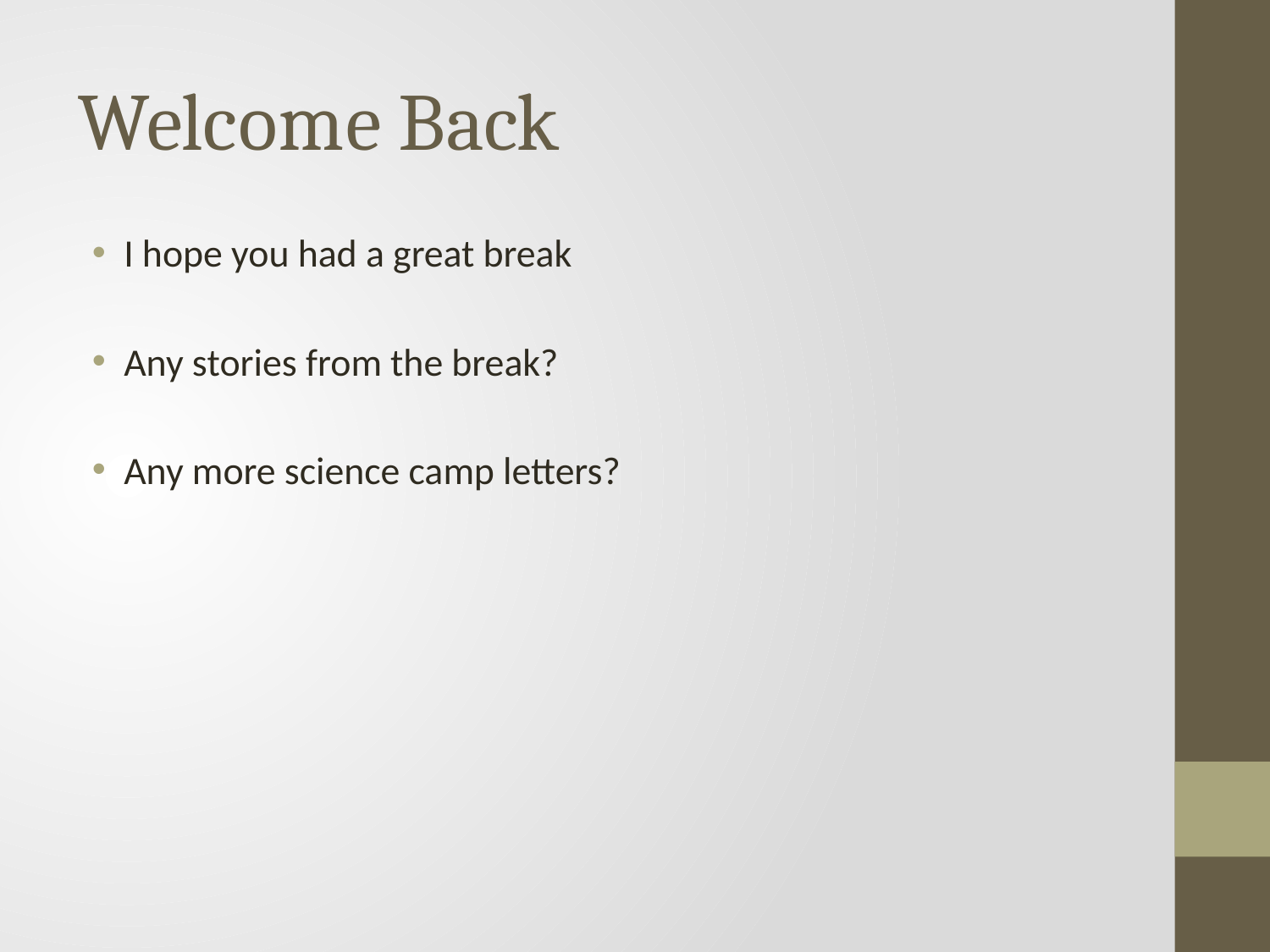

# Welcome Back
I hope you had a great break

Any stories from the break?

Any more science camp letters?